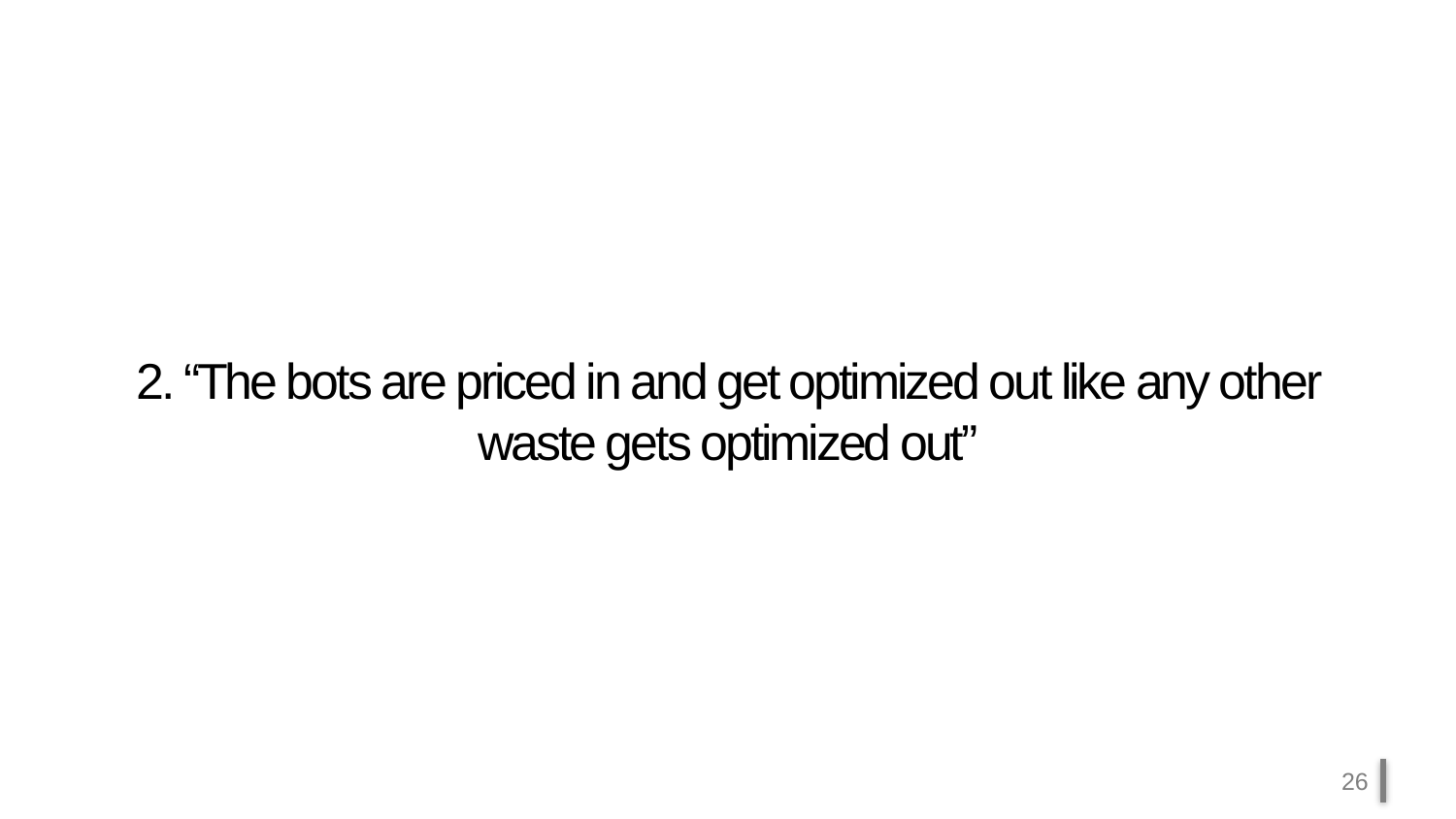

# 2. “The bots are priced in and get optimized out like any other waste gets optimized out”
26